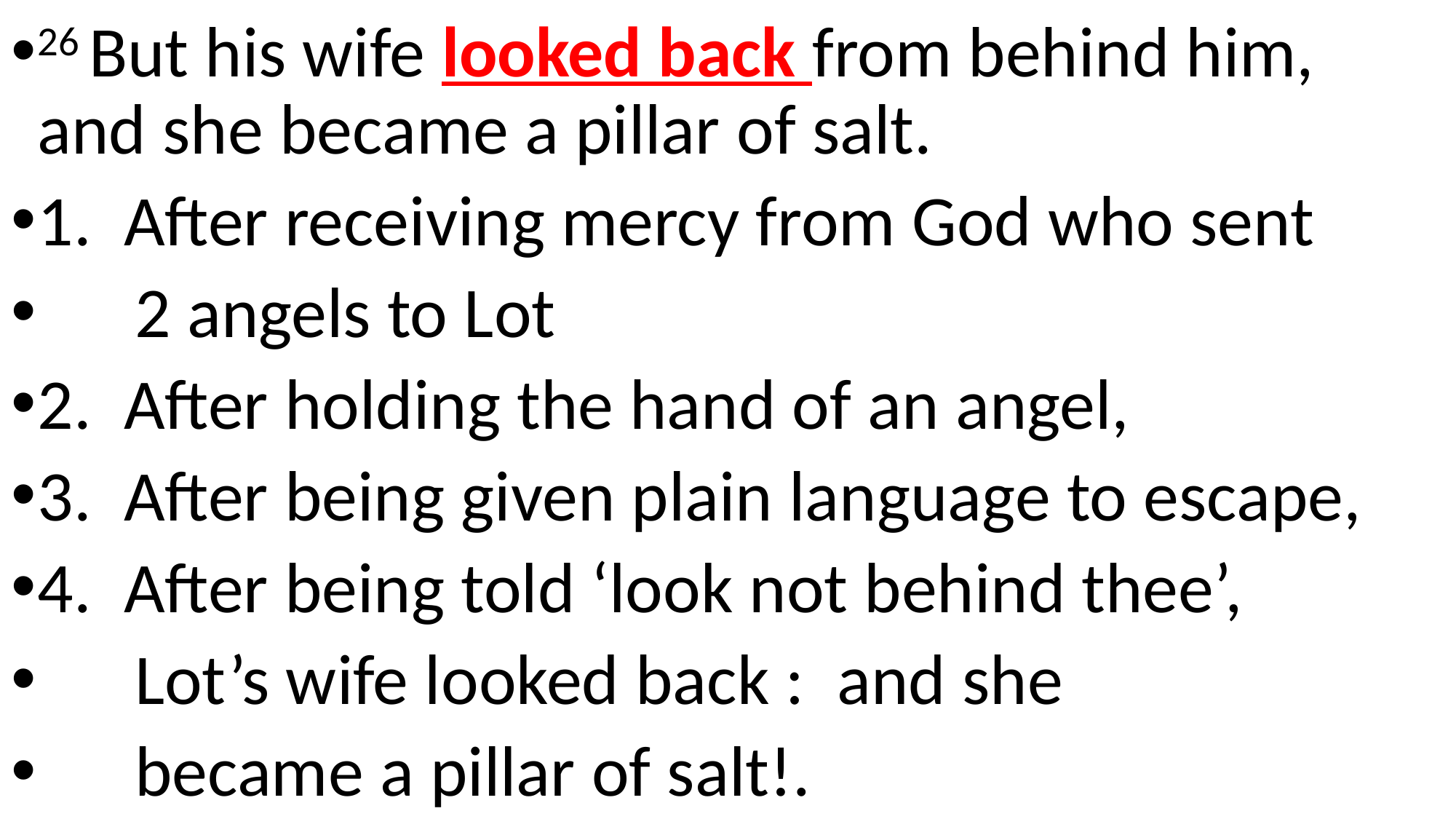

26 But his wife looked back from behind him, and she became a pillar of salt.
1.  After receiving mercy from God who sent
      2 angels to Lot
2.  After holding the hand of an angel,
3.  After being given plain language to escape,
4.  After being told ‘look not behind thee’,
      Lot’s wife looked back :  and she
      became a pillar of salt!.